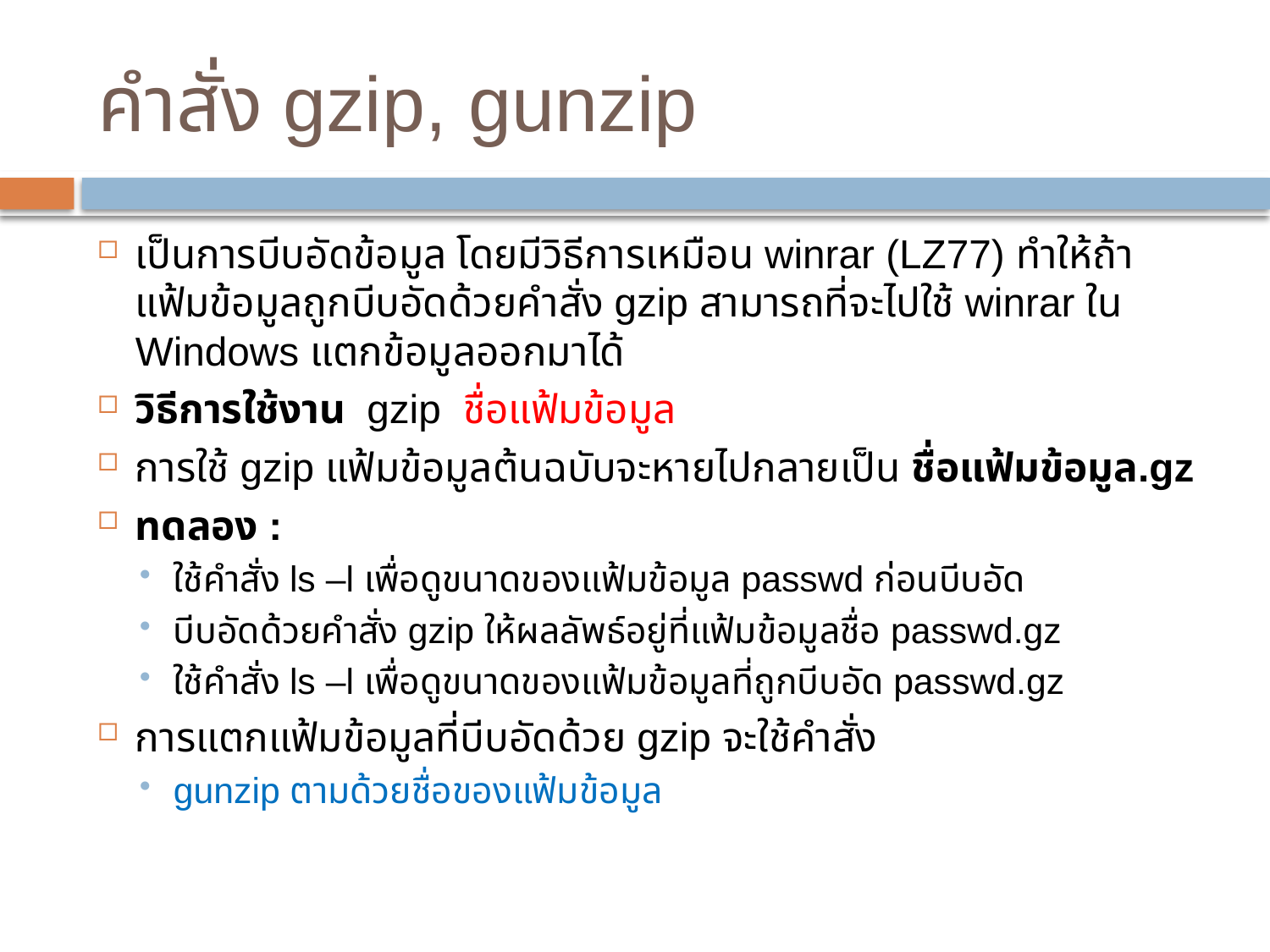

# คำสั่ง gzip, gunzip
เป็นการบีบอัดข้อมูล โดยมีวิธีการเหมือน winrar (LZ77) ทำให้ถ้าแฟ้มข้อมูลถูกบีบอัดด้วยคำสั่ง gzip สามารถที่จะไปใช้ winrar ใน Windows แตกข้อมูลออกมาได้
วิธีการใช้งาน  gzip  ชื่อแฟ้มข้อมูล
การใช้ gzip แฟ้มข้อมูลต้นฉบับจะหายไปกลายเป็น ชื่อแฟ้มข้อมูล.gz
ทดลอง :
ใช้คำสั่ง ls –l เพื่อดูขนาดของแฟ้มข้อมูล passwd ก่อนบีบอัด
บีบอัดด้วยคำสั่ง gzip ให้ผลลัพธ์อยู่ที่แฟ้มข้อมูลชื่อ passwd.gz
ใช้คำสั่ง ls –l เพื่อดูขนาดของแฟ้มข้อมูลที่ถูกบีบอัด passwd.gz
การแตกแฟ้มข้อมูลที่บีบอัดด้วย gzip จะใช้คำสั่ง
gunzip ตามด้วยชื่อของแฟ้มข้อมูล